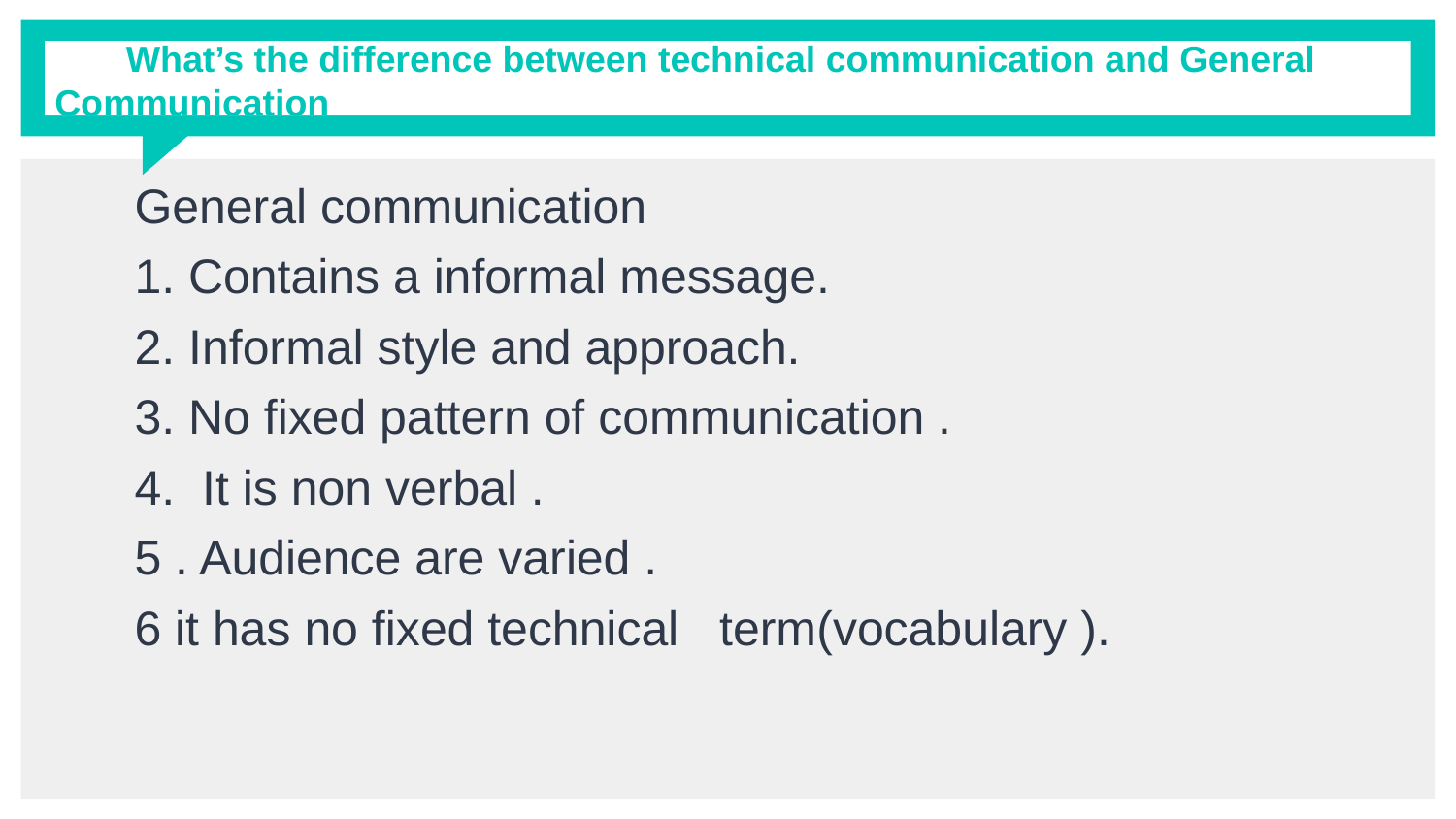

# What’s the difference between technical communication and General    Communication
General communication
1. Contains a informal message.
2. Informal style and approach.
3. No fixed pattern of communication .
4.  It is non verbal .
5 . Audience are varied .
6 it has no fixed technical   term(vocabulary ).